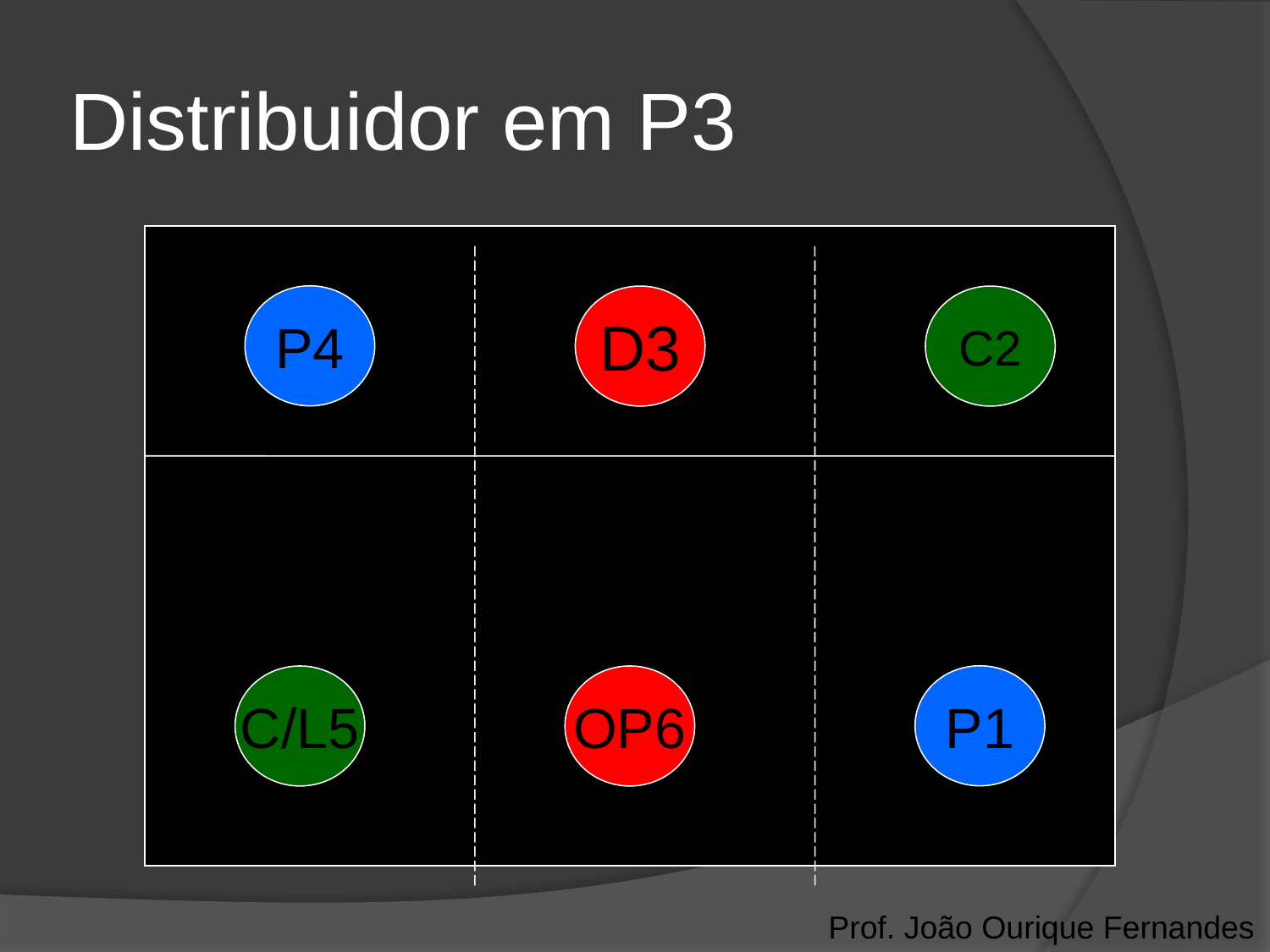

# Distribuidor em P3

P4
D3
C2

P1
C/L5
OP6
Prof. João Ourique Fernandes